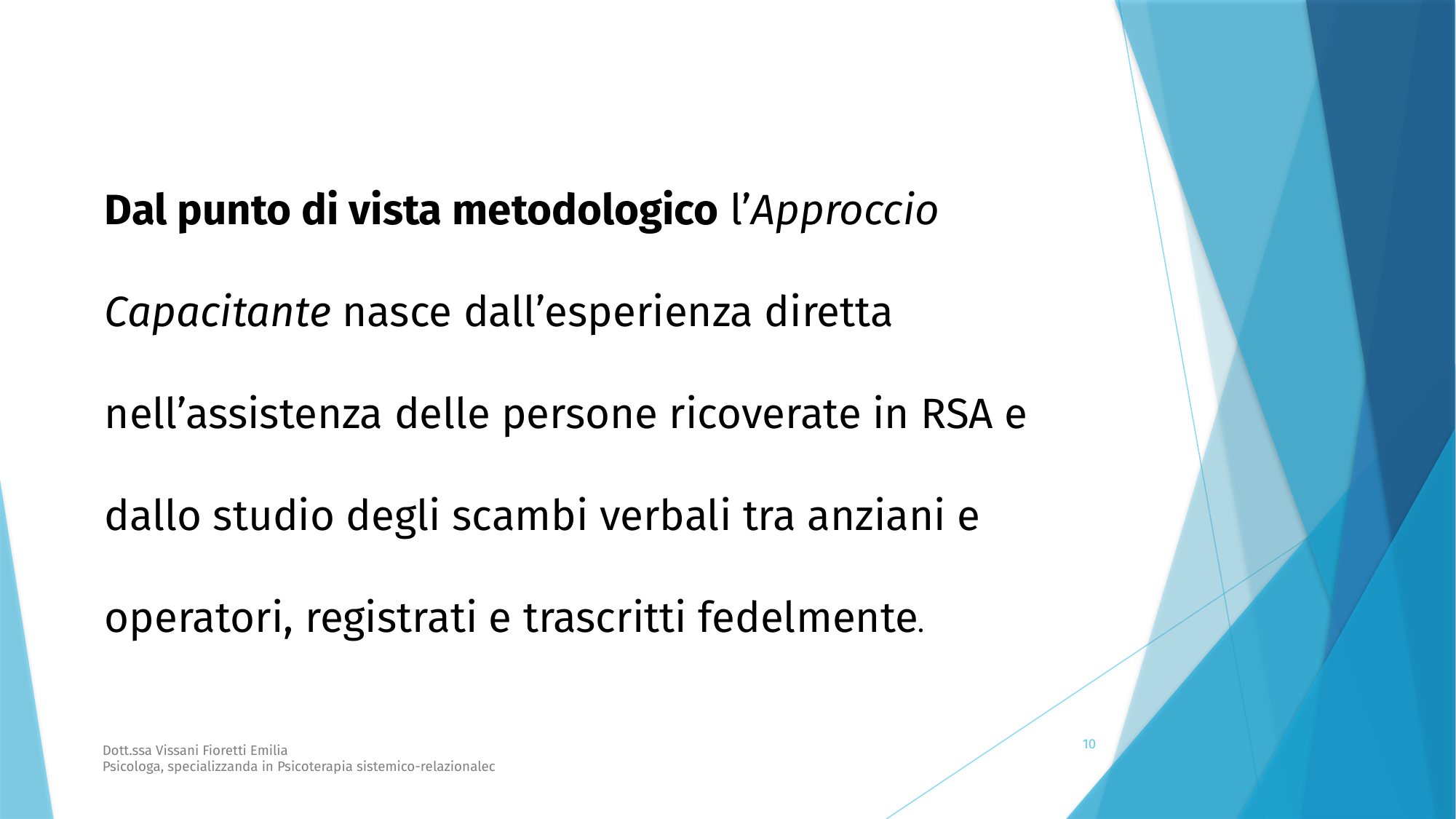

Dal punto di vista metodologico l’Approccio Capacitante nasce dall’esperienza diretta nell’assistenza delle persone ricoverate in RSA e dallo studio degli scambi verbali tra anziani e operatori, registrati e trascritti fedelmente.
10
Dott.ssa Vissani Fioretti Emilia
Psicologa, specializzanda in Psicoterapia sistemico-relazionalec